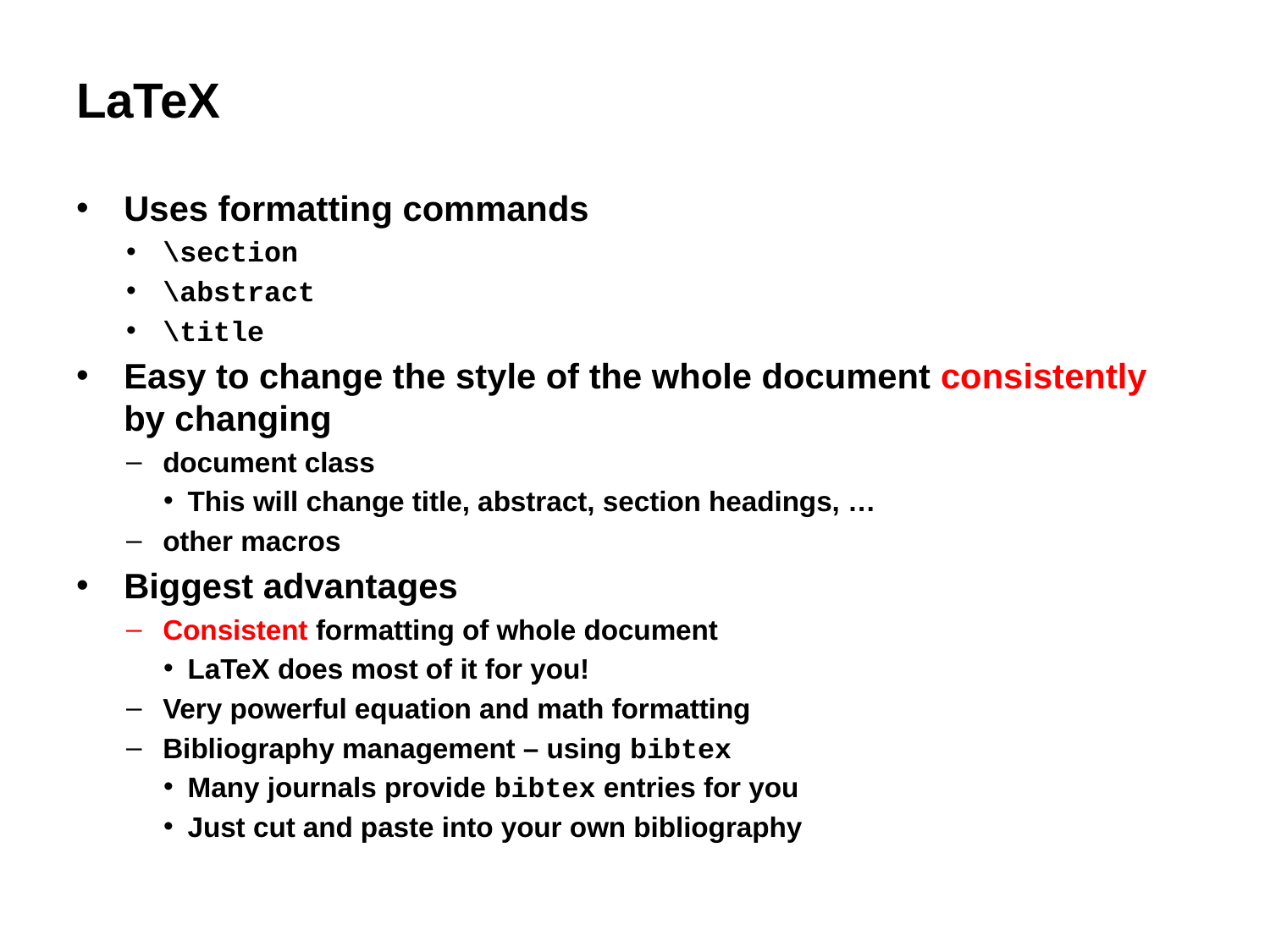

# LaTeX
Uses formatting commands
\section
\abstract
\title
Easy to change the style of the whole document consistently by changing
document class
This will change title, abstract, section headings, …
other macros
Biggest advantages
Consistent formatting of whole document
LaTeX does most of it for you!
Very powerful equation and math formatting
Bibliography management – using bibtex
Many journals provide bibtex entries for you
Just cut and paste into your own bibliography